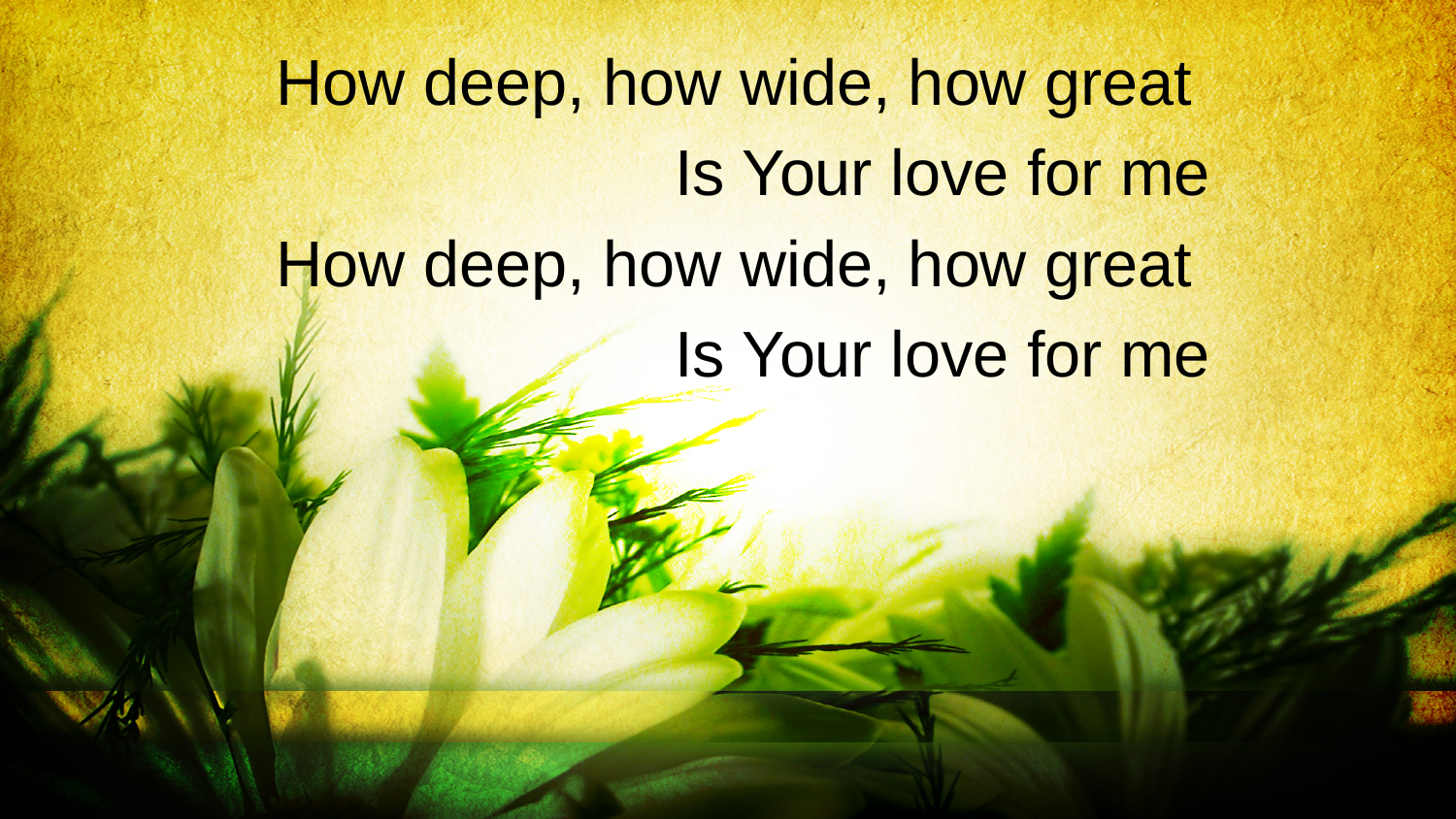

How deep, how wide, how great
Is Your love for me
How deep, how wide, how great
Is Your love for me